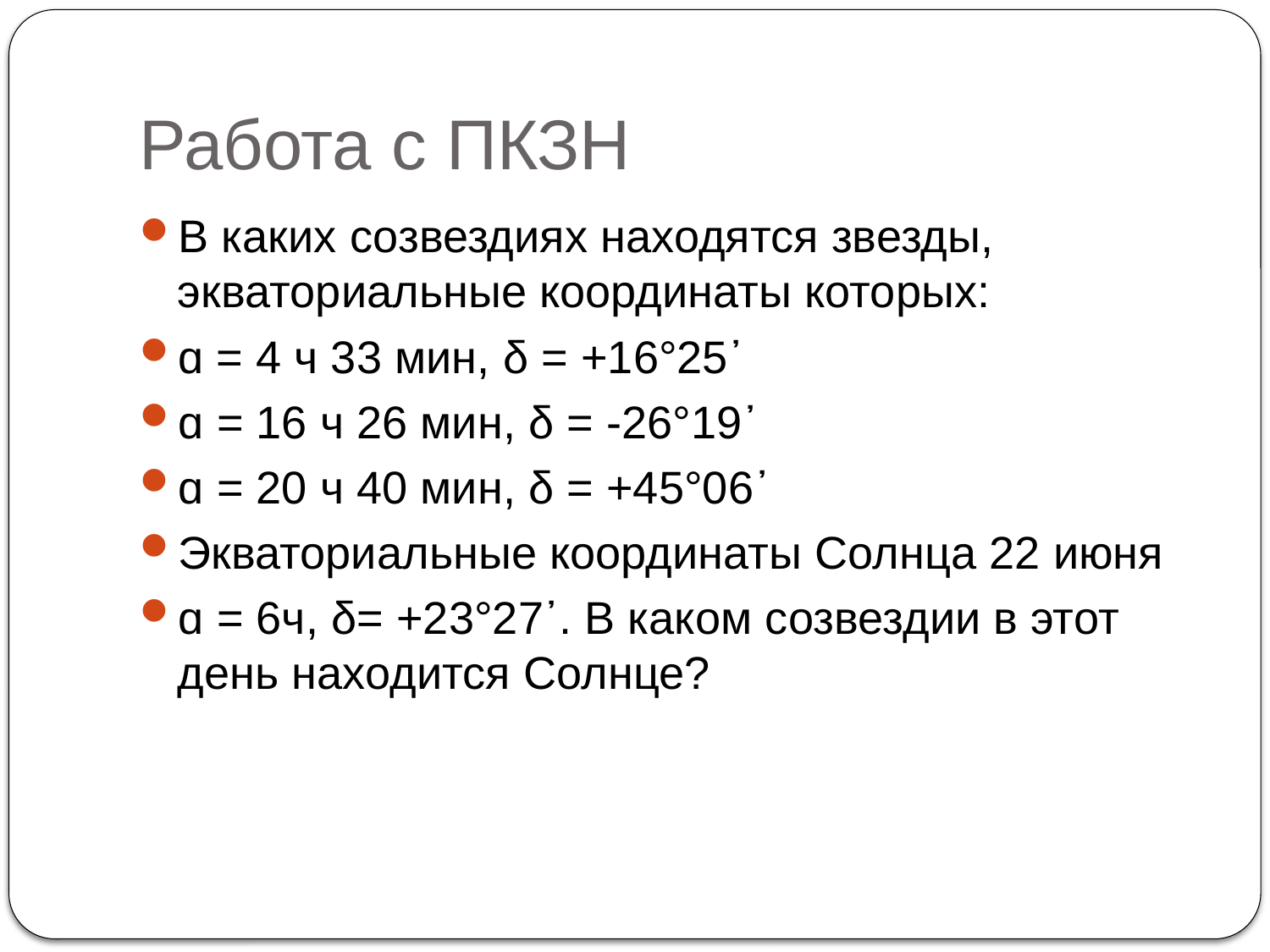

# Работа с ПКЗН
В каких созвездиях находятся звезды, экваториальные координаты которых:
ɑ = 4 ч 33 мин, δ = +16°25᾽
ɑ = 16 ч 26 мин, δ = -26°19᾽
ɑ = 20 ч 40 мин, δ = +45°06᾽
Экваториальные координаты Солнца 22 июня
ɑ = 6ч, δ= +23°27᾽. В каком созвездии в этот день находится Солнце?